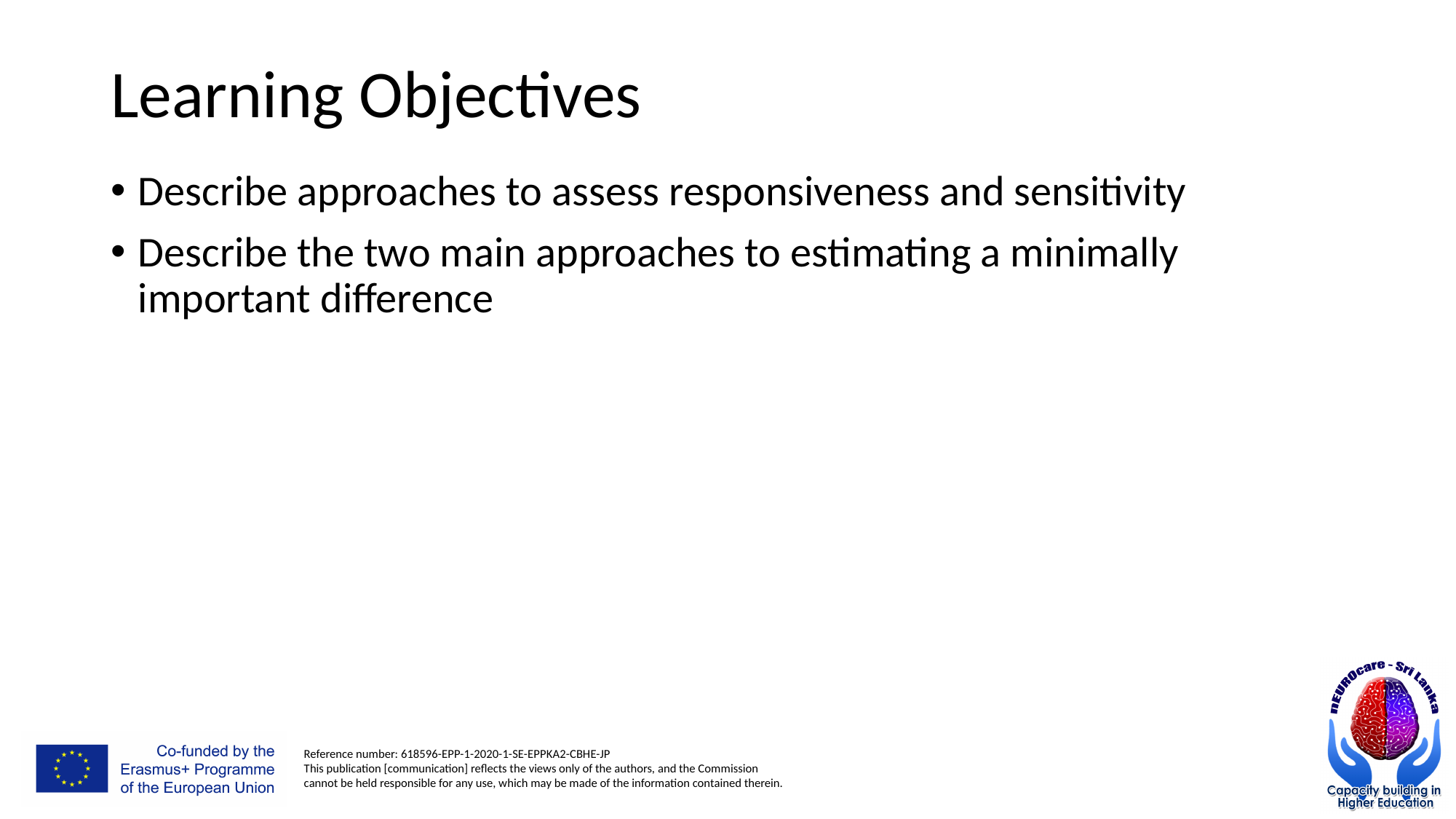

# Learning Objectives
Describe approaches to assess responsiveness and sensitivity
Describe the two main approaches to estimating a minimally important difference